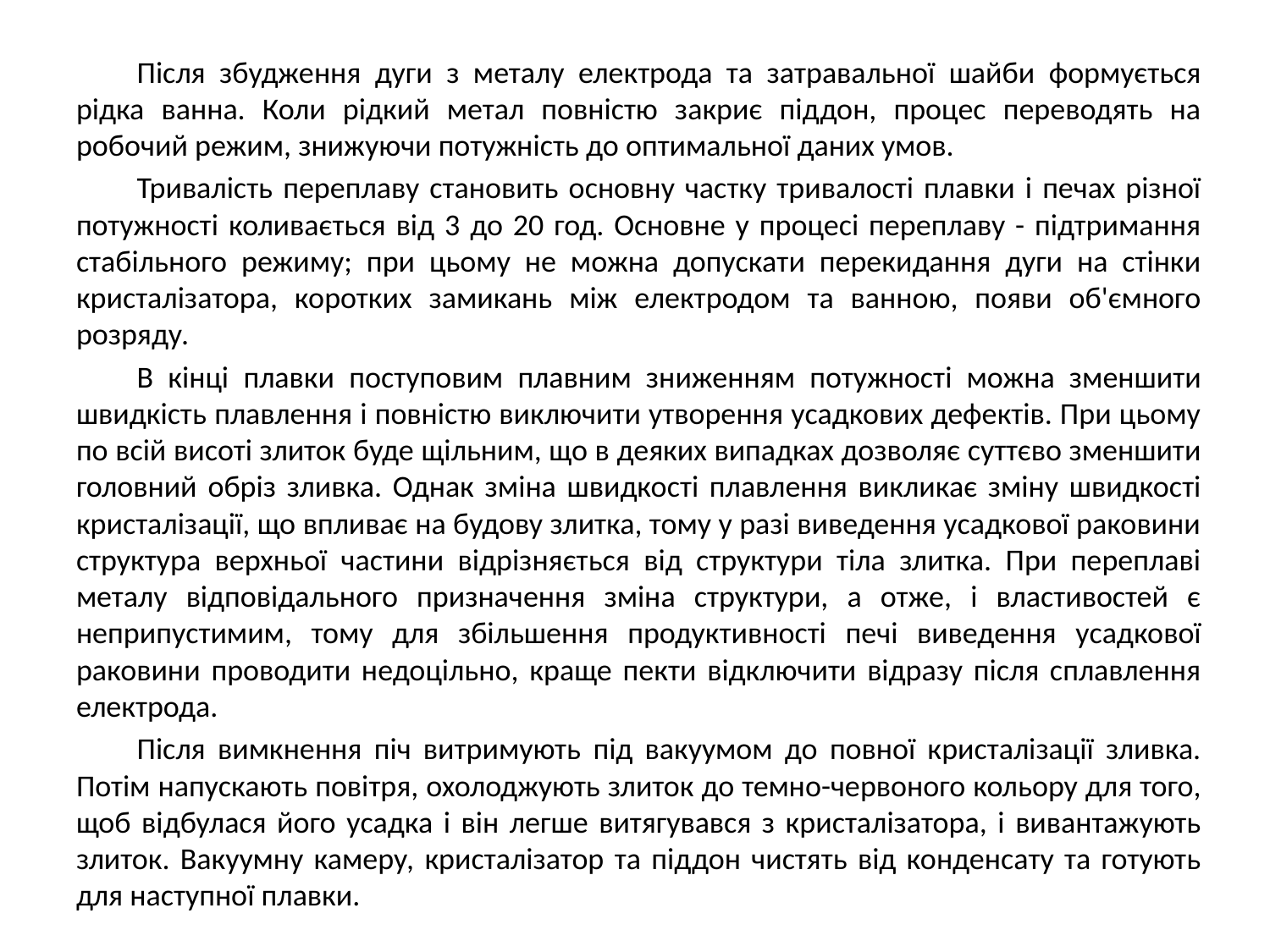

Після збудження дуги з металу електрода та затравальної шайби формується рідка ванна. Коли рідкий метал повністю закриє піддон, процес переводять на робочий режим, знижуючи потужність до оптимальної даних умов.
Тривалість переплаву становить основну частку тривалості плавки і печах різної потужності коливається від 3 до 20 год. Основне у процесі переплаву - підтримання стабільного режиму; при цьому не можна допускати перекидання дуги на стінки кристалізатора, коротких замикань між електродом та ванною, появи об'ємного розряду.
В кінці плавки поступовим плавним зниженням потужності можна зменшити швидкість плавлення і повністю виключити утворення усадкових дефектів. При цьому по всій висоті злиток буде щільним, що в деяких випадках дозволяє суттєво зменшити головний обріз зливка. Однак зміна швидкості плавлення викликає зміну швидкості кристалізації, що впливає на будову злитка, тому у разі виведення усадкової раковини структура верхньої частини відрізняється від структури тіла злитка. При переплаві металу відповідального призначення зміна структури, а отже, і властивостей є неприпустимим, тому для збільшення продуктивності печі виведення усадкової раковини проводити недоцільно, краще пекти відключити відразу після сплавлення електрода.
Після вимкнення піч витримують під вакуумом до повної кристалізації зливка. Потім напускають повітря, охолоджують злиток до темно-червоного кольору для того, щоб відбулася його усадка і він легше витягувався з кристалізатора, і вивантажують злиток. Вакуумну камеру, кристалізатор та піддон чистять від конденсату та готують для наступної плавки.